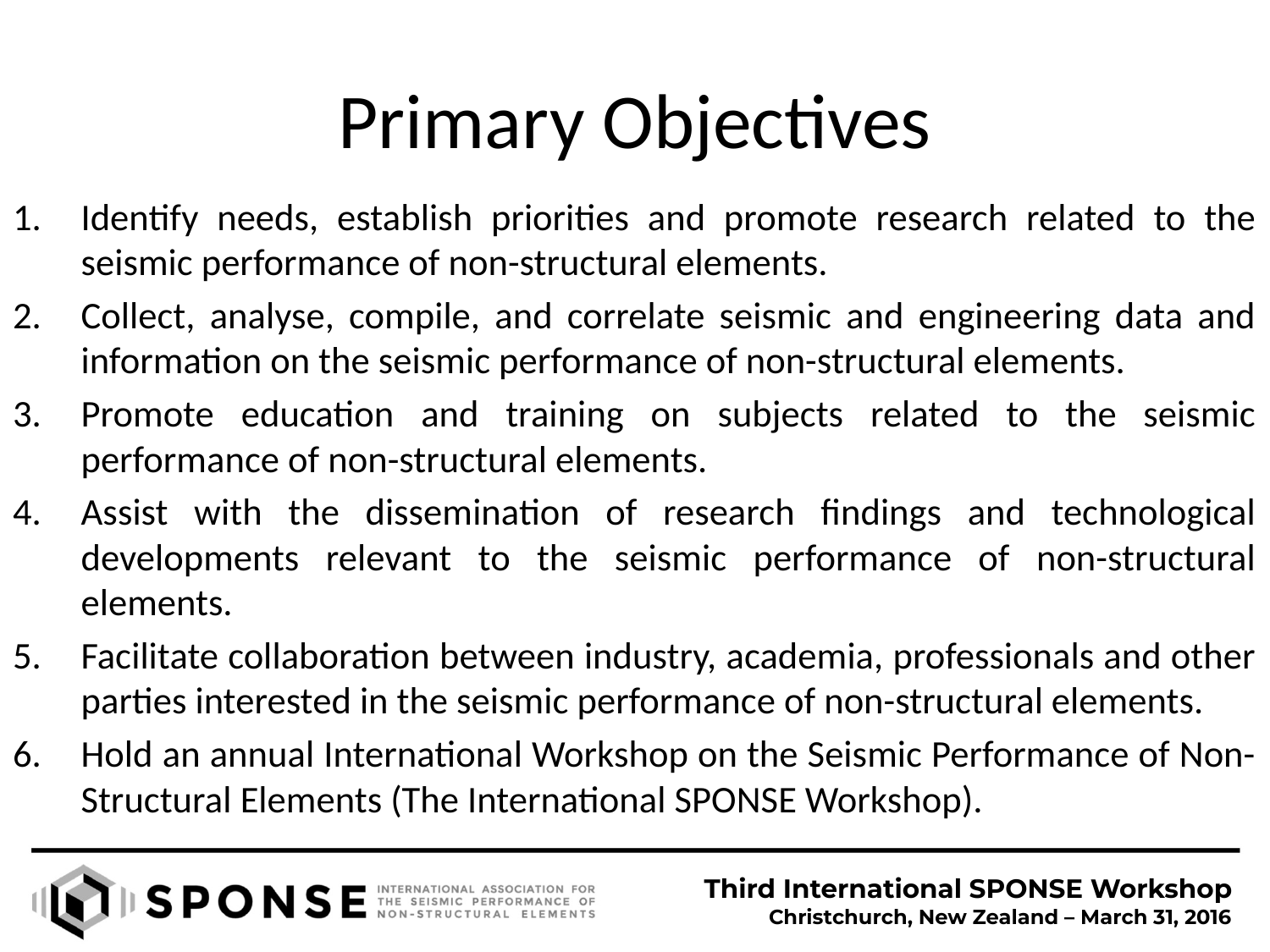

# Primary Objectives
Identify needs, establish priorities and promote research related to the seismic performance of non-structural elements.
Collect, analyse, compile, and correlate seismic and engineering data and information on the seismic performance of non-structural elements.
Promote education and training on subjects related to the seismic performance of non-structural elements.
Assist with the dissemination of research findings and technological developments relevant to the seismic performance of non-structural elements.
Facilitate collaboration between industry, academia, professionals and other parties interested in the seismic performance of non-structural elements.
Hold an annual International Workshop on the Seismic Performance of Non-Structural Elements (The International SPONSE Workshop).